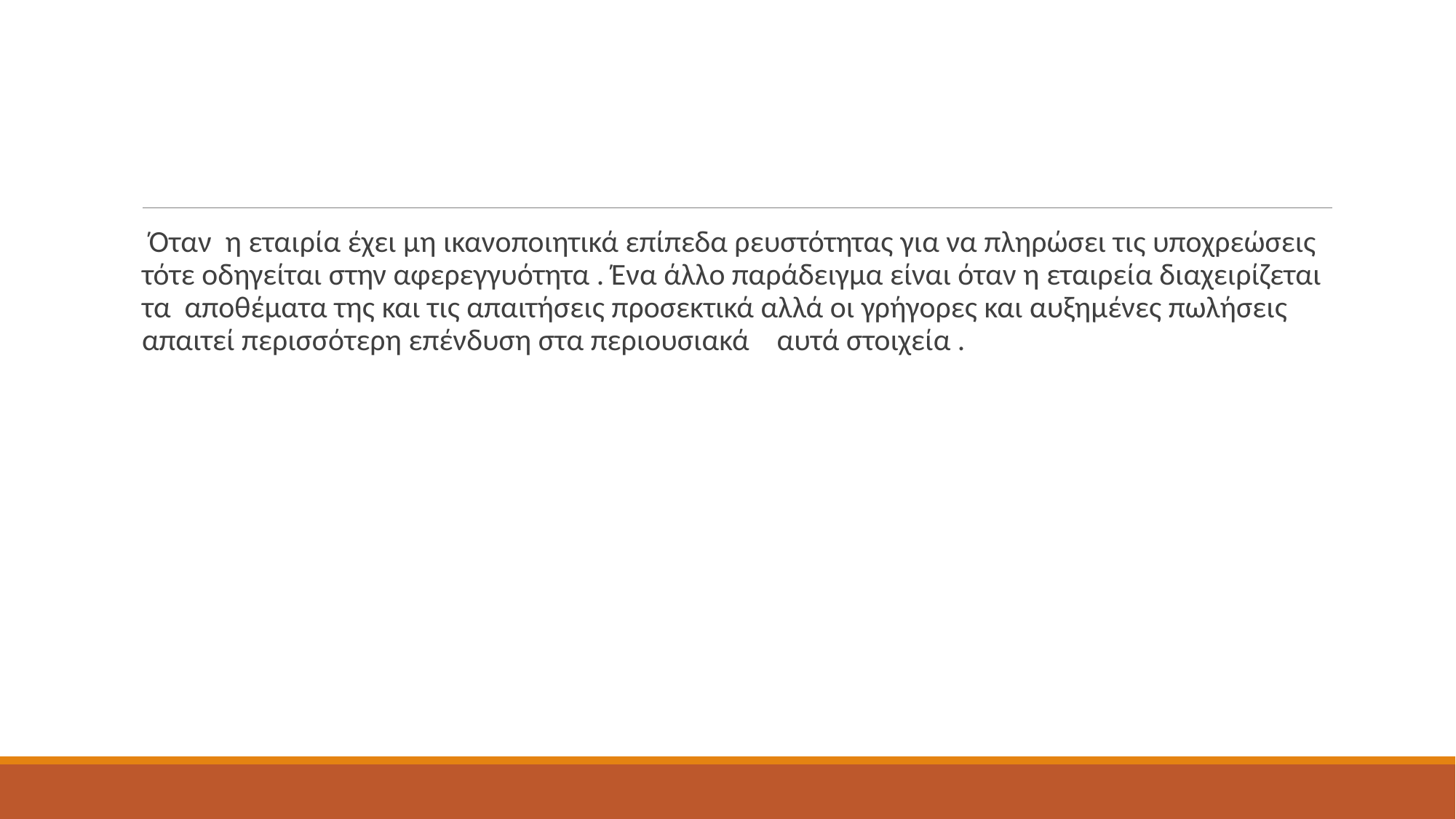

#
 Όταν  η εταιρία έχει μη ικανοποιητικά επίπεδα ρευστότητας για να πληρώσει τις υποχρεώσεις τότε οδηγείται στην αφερεγγυότητα . Ένα άλλο παράδειγμα είναι όταν η εταιρεία διαχειρίζεται τα  αποθέματα της και τις απαιτήσεις προσεκτικά αλλά οι γρήγορες και αυξημένες πωλήσεις απαιτεί περισσότερη επένδυση στα περιουσιακά    αυτά στοιχεία .